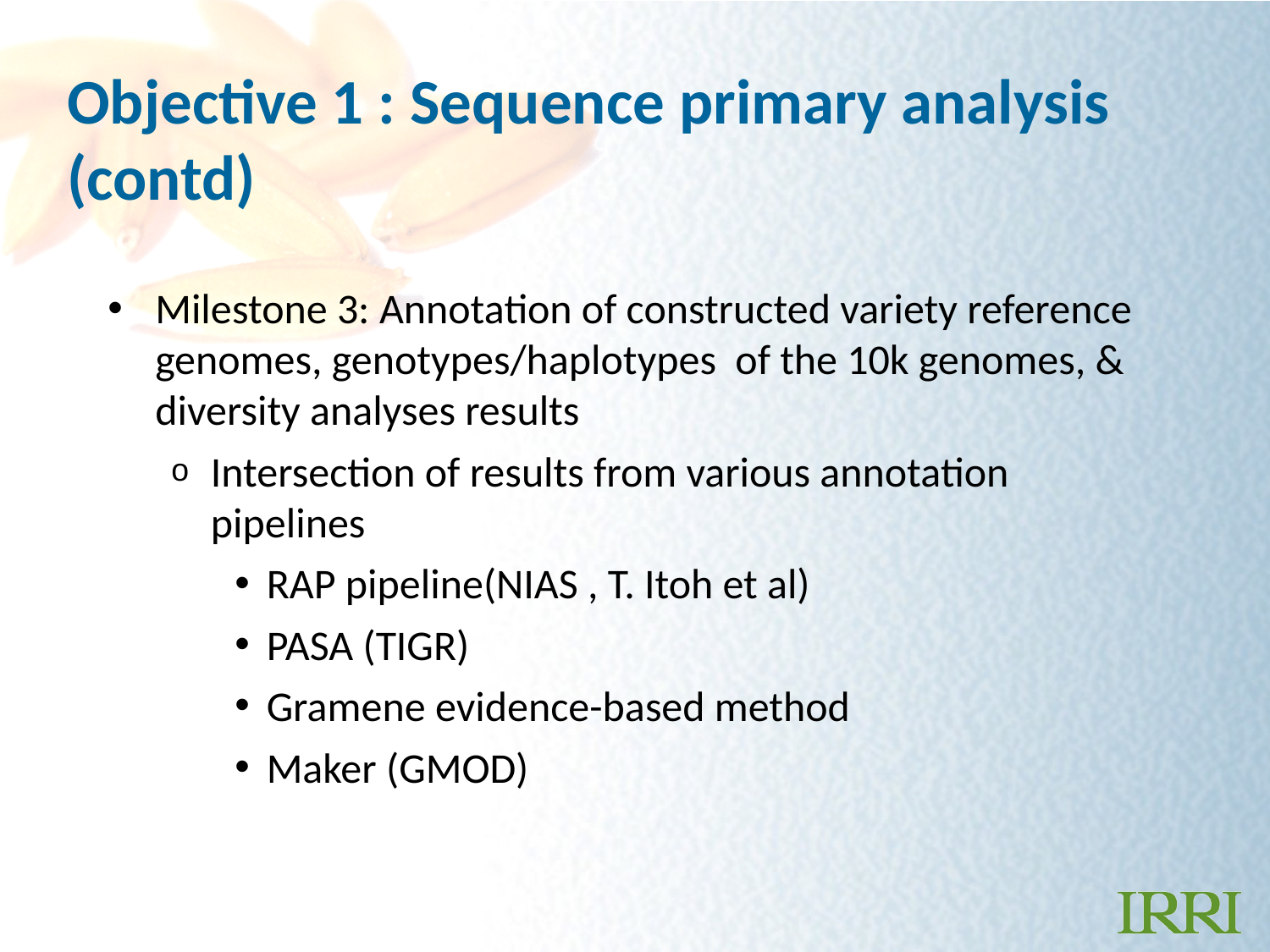

# Objective 1 : Sequence primary analysis (contd)
Milestone 3: Annotation of constructed variety reference genomes, genotypes/haplotypes  of the 10k genomes, & diversity analyses results
Intersection of results from various annotation pipelines
RAP pipeline(NIAS , T. Itoh et al)
PASA (TIGR)
Gramene evidence-based method
Maker (GMOD)